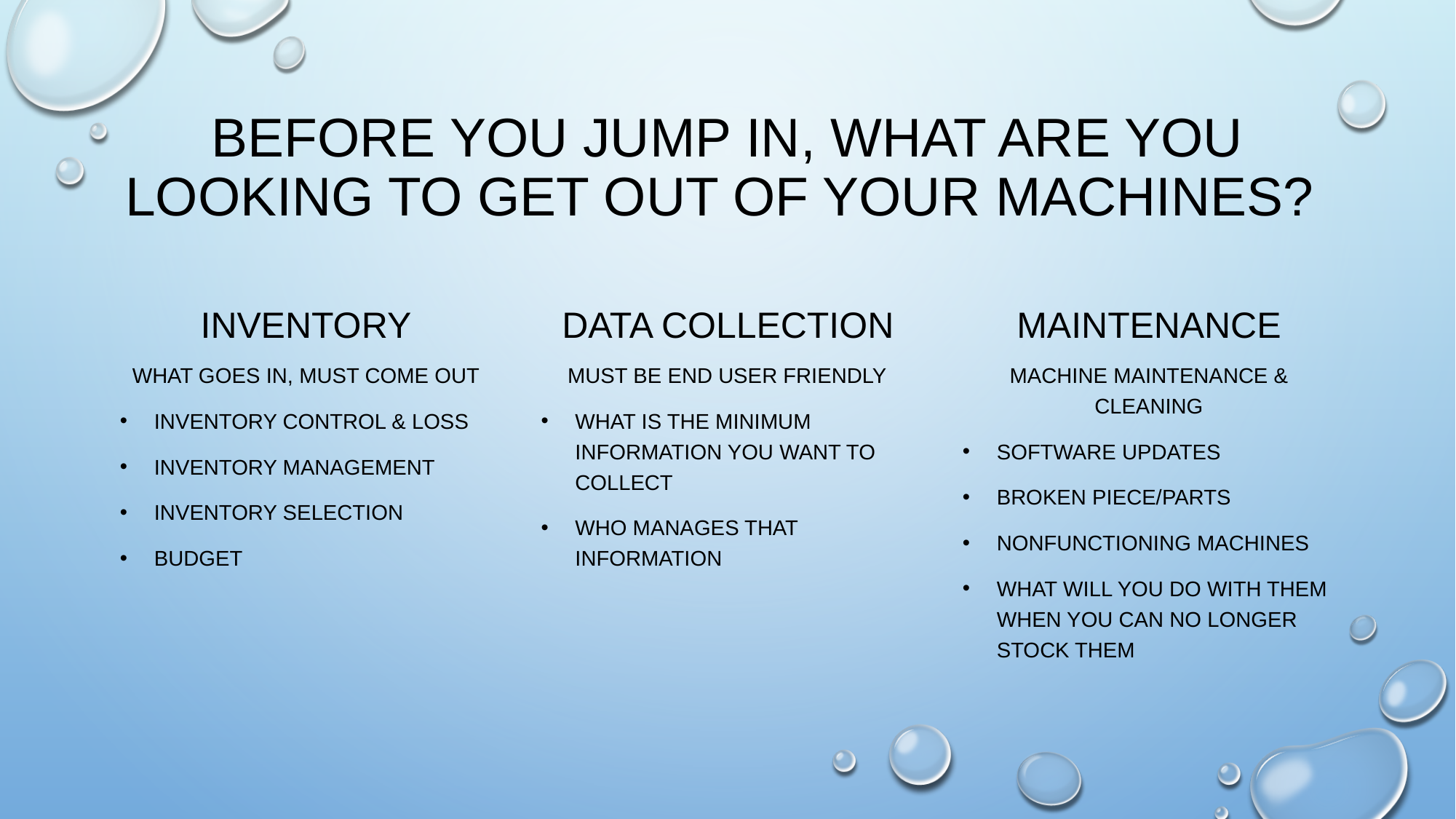

# Before you jump in, what are you looking to get out of your machines?
Inventory
Data Collection
Maintenance
What goes in, must come out
Inventory control & loss
Inventory management
Inventory selection
budget

Must be end user friendly
What is the minimum information you want to collect
Who manages that information
Machine Maintenance & cleaning
Software updates
Broken piece/parts
Nonfunctioning machines
What will you do with them when you can no longer stock them